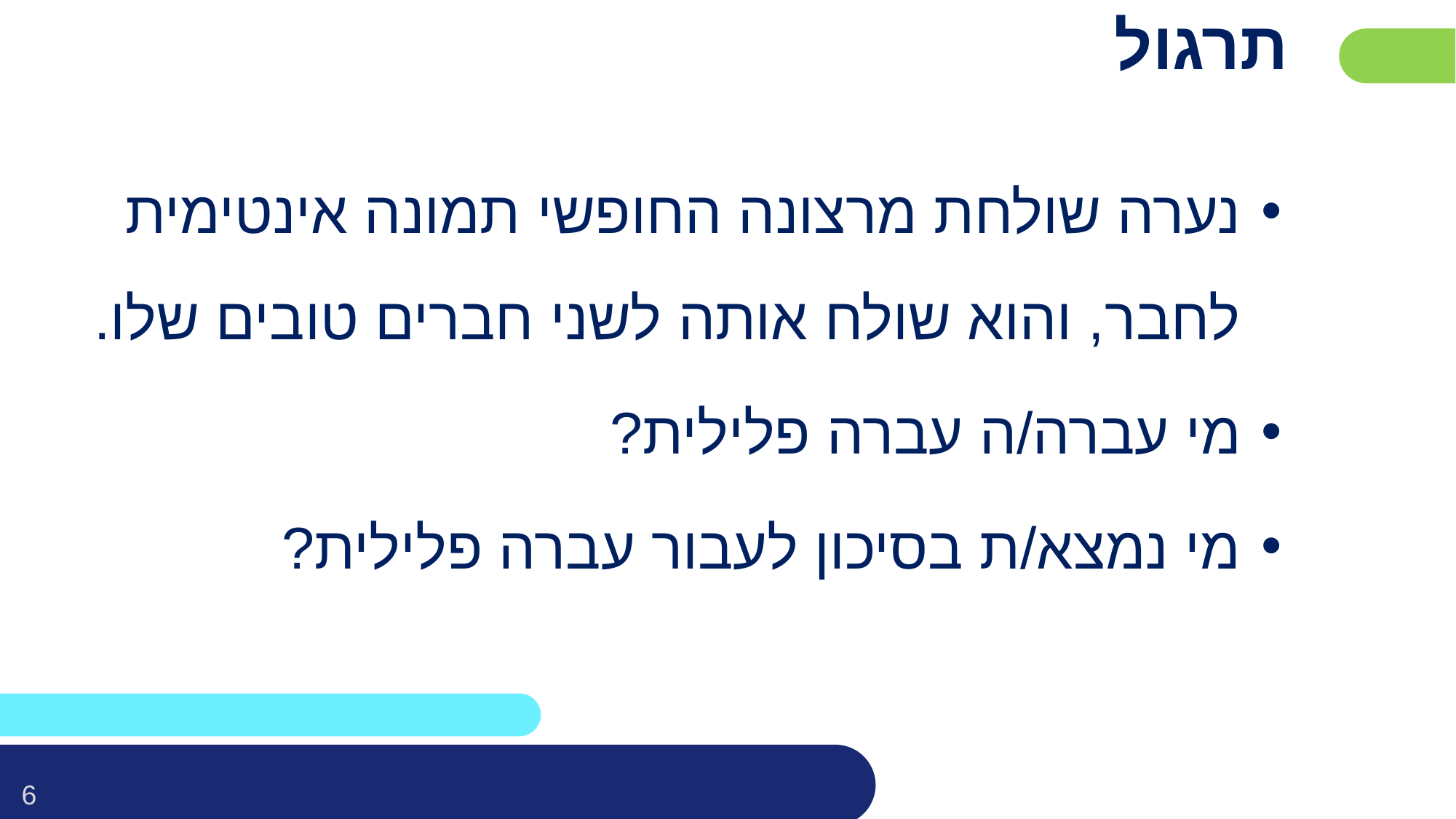

# תרגול
נערה שולחת מרצונה החופשי תמונה אינטימית לחבר, והוא שולח אותה לשני חברים טובים שלו.
מי עברה/ה עברה פלילית?
מי נמצא/ת בסיכון לעבור עברה פלילית?